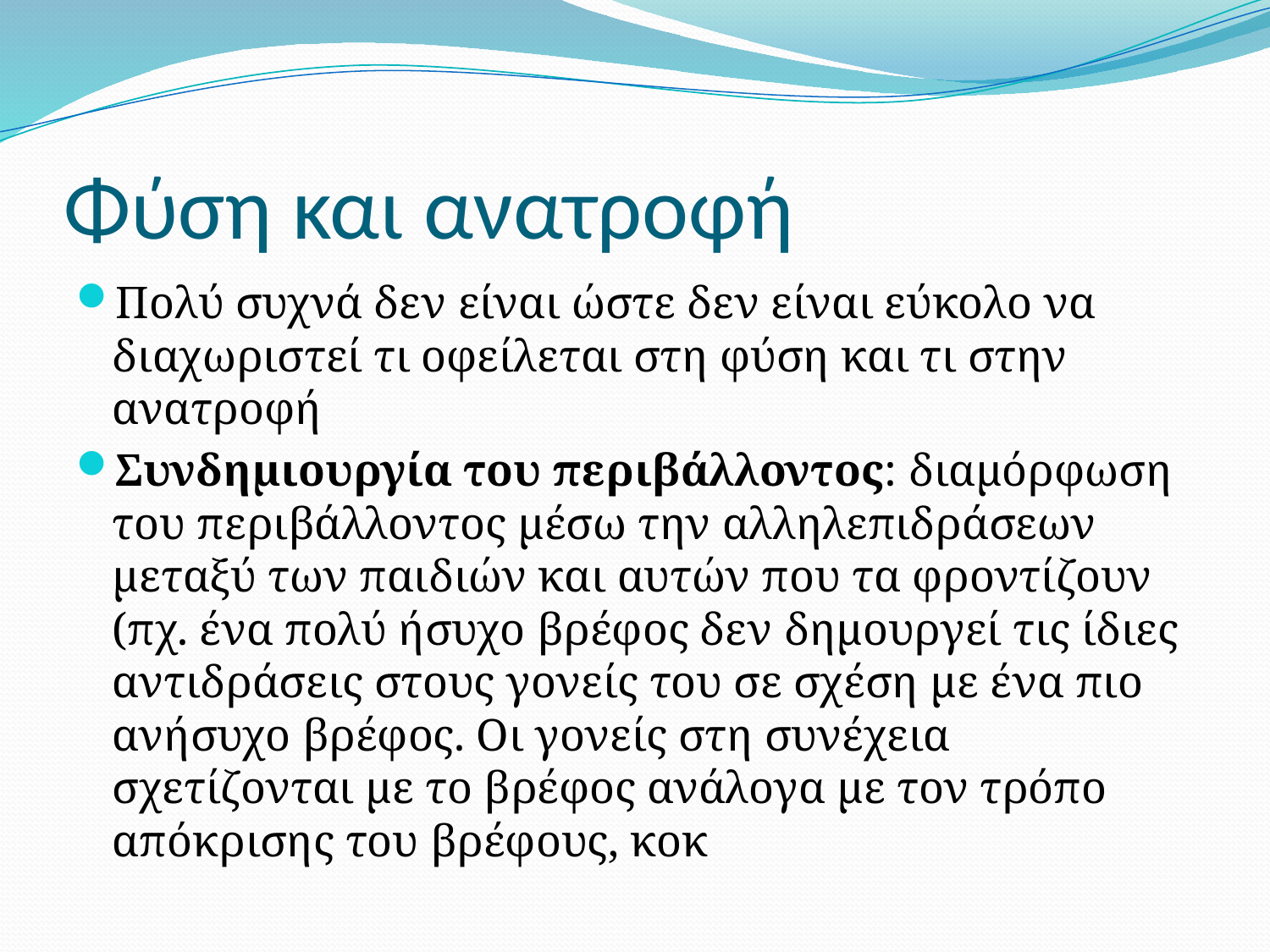

# Φύση και ανατροφή
Πολύ συχνά δεν είναι ώστε δεν είναι εύκολο να διαχωριστεί τι οφείλεται στη φύση και τι στην ανατροφή
Συνδημιουργία του περιβάλλοντος: διαμόρφωση του περιβάλλοντος μέσω την αλληλεπιδράσεων μεταξύ των παιδιών και αυτών που τα φροντίζουν (πχ. ένα πολύ ήσυχο βρέφος δεν δημουργεί τις ίδιες αντιδράσεις στους γονείς του σε σχέση με ένα πιο ανήσυχο βρέφος. Οι γονείς στη συνέχεια σχετίζονται με το βρέφος ανάλογα με τον τρόπο απόκρισης του βρέφους, κοκ